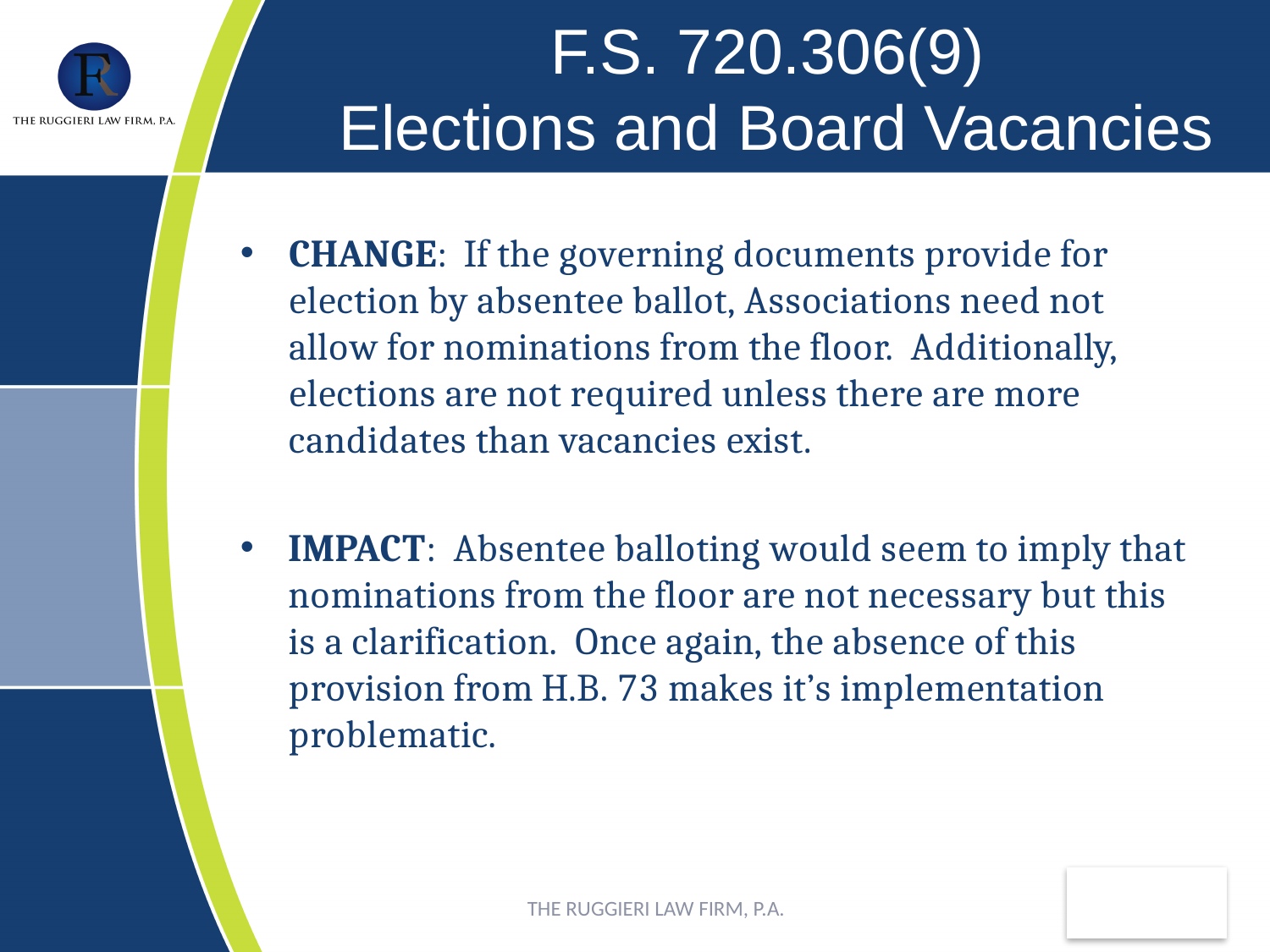

# F.S. 720.306(9) Elections and Board Vacancies
CHANGE:  If the governing documents provide for election by absentee ballot, Associations need not allow for nominations from the floor.  Additionally, elections are not required unless there are more candidates than vacancies exist.

IMPACT:  Absentee balloting would seem to imply that nominations from the floor are not necessary but this is a clarification.  Once again, the absence of this provision from H.B. 73 makes it’s implementation problematic.